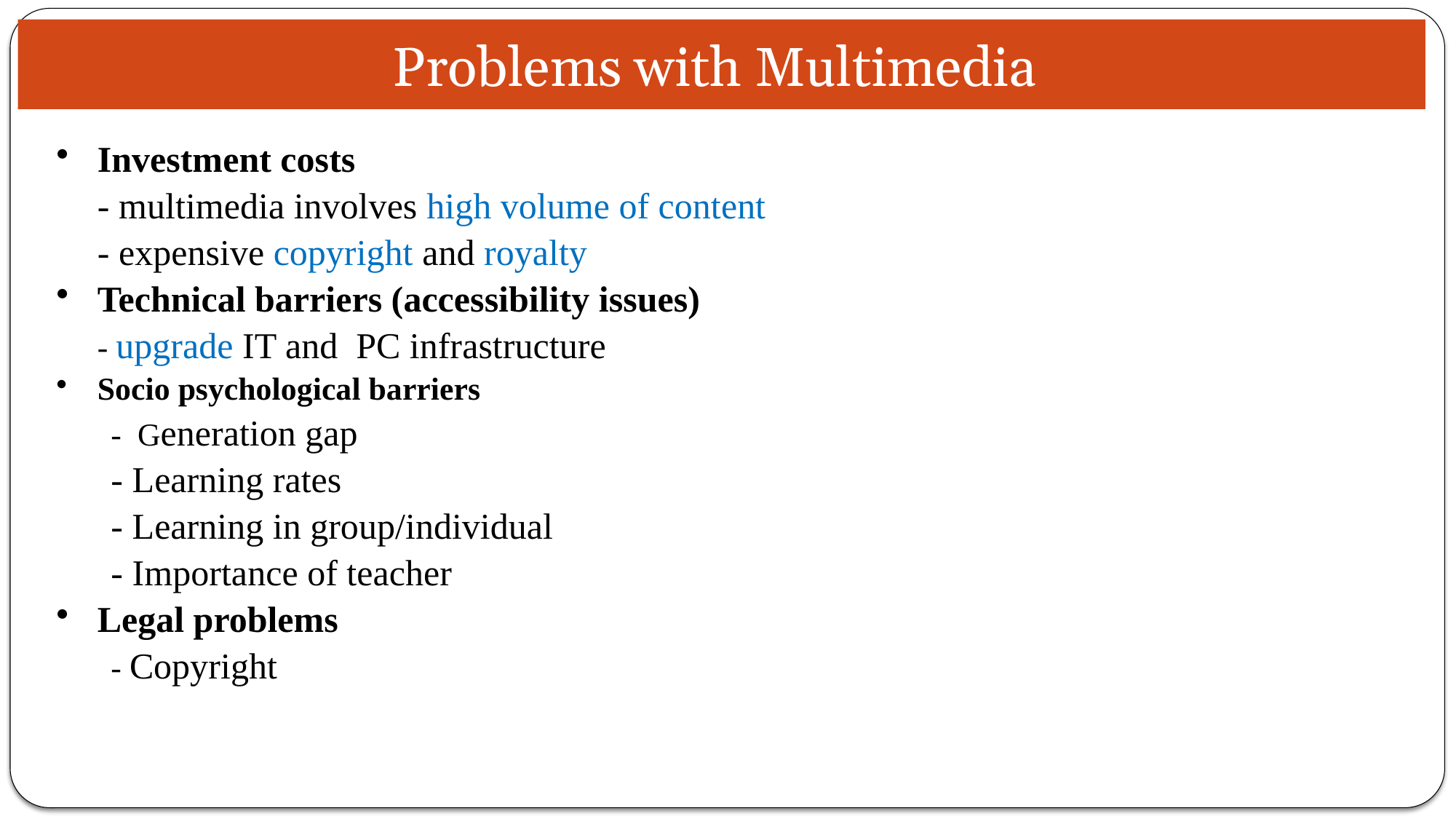

Problems with Multimedia
Investment costs
	- multimedia involves high volume of content
	- expensive copyright and royalty
Technical barriers (accessibility issues)
	- upgrade IT and  PC infrastructure
Socio psychological barriers
-  Generation gap
- Learning rates
- Learning in group/individual
- Importance of teacher
Legal problems
- Copyright